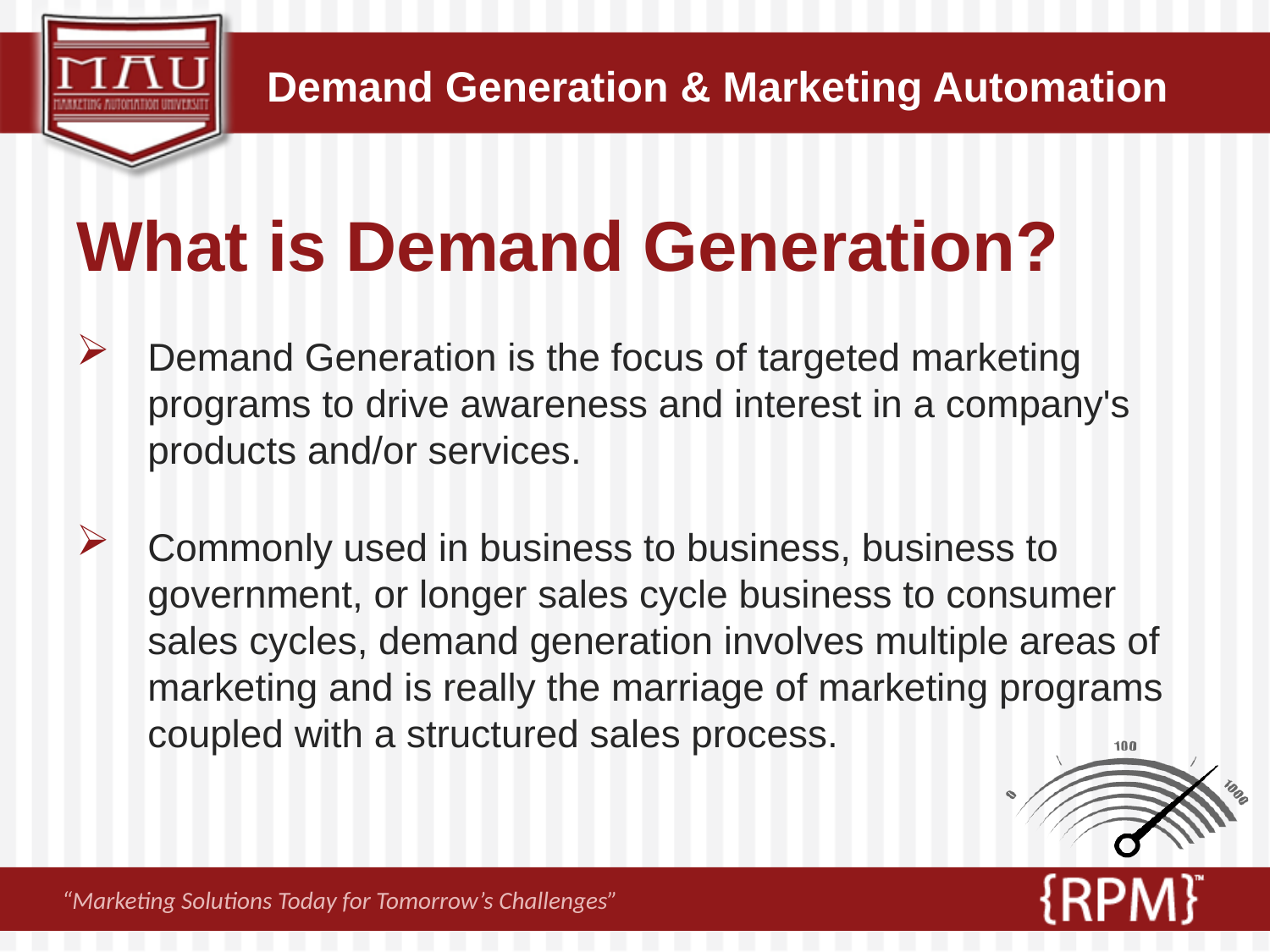

# Demand Generation & Marketing Automation
What is Demand Generation?

Demand Generation is the focus of targeted marketing programs to drive awareness and interest in a company's products and/or services.

Commonly used in business to business, business to government, or longer sales cycle business to consumer sales cycles, demand generation involves multiple areas of marketing and is really the marriage of marketing programs coupled with a structured sales process.